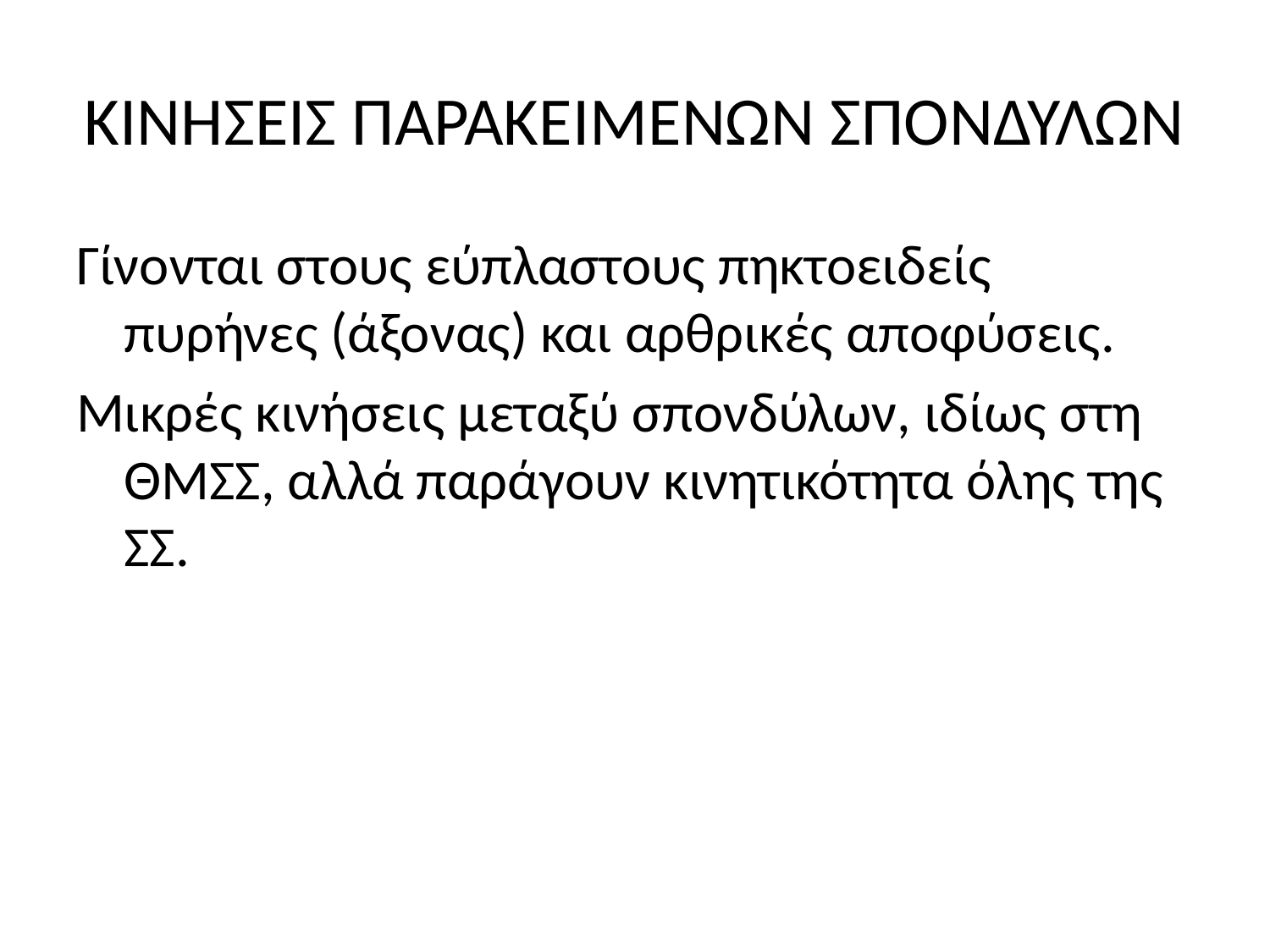

# ΚΙΝΗΣΕΙΣ ΠΑΡΑΚΕΙΜΕΝΩΝ ΣΠΟΝΔΥΛΩΝ
Γίνονται στους εύπλαστους πηκτοειδείς πυρήνες (άξονας) και αρθρικές αποφύσεις.
Μικρές κινήσεις μεταξύ σπονδύλων, ιδίως στη ΘΜΣΣ, αλλά παράγουν κινητικότητα όλης της ΣΣ.